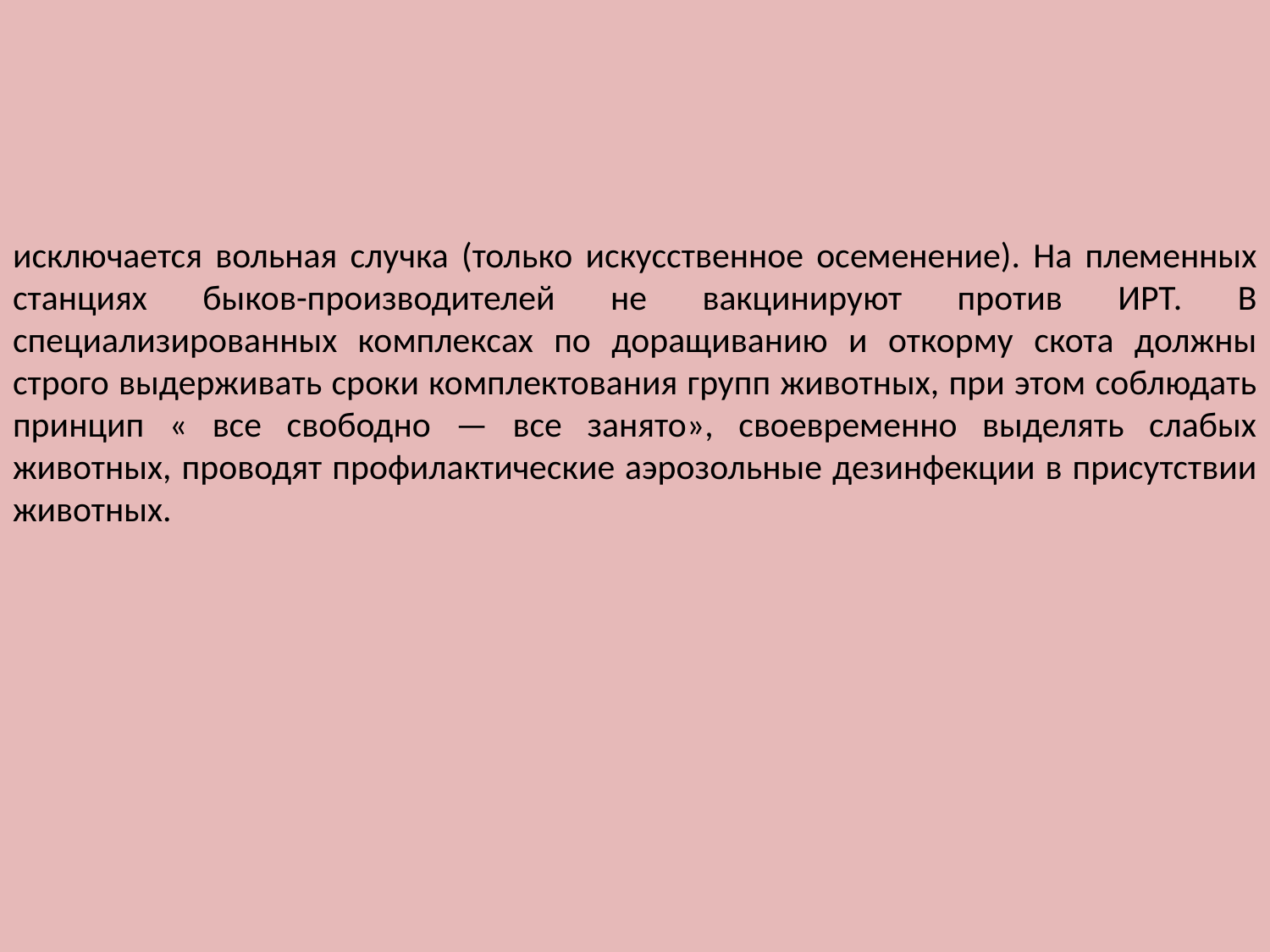

исключается вольная случка (только искусственное осеменение). На племенных станциях быков-производителей не вакцинируют против ИРТ. В специализированных комплексах по доращиванию и откорму скота должны строго выдерживать сроки комплектования групп животных, при этом соблюдать принцип « все свободно — все занято», своевременно выделять слабых животных, проводят профилактические аэрозольные дезинфекции в присутствии животных.